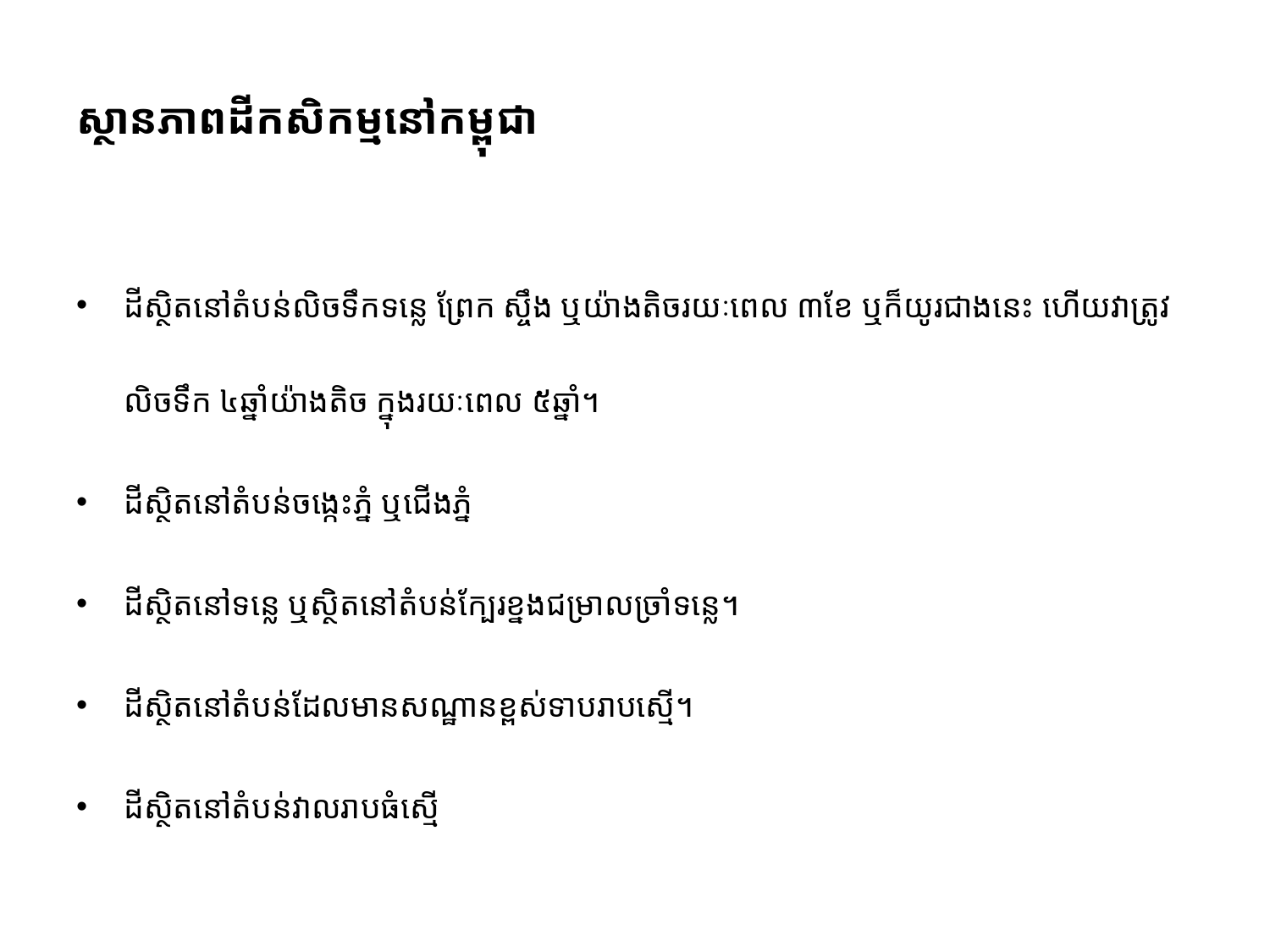

# ស្ថានភាពដីកសិកម្មនៅកម្ពុជា
ដីសិ្ថតនៅតំបន់លិចទឹកទន្លេ ព្រែក ស្ចឹង​ ឬយ៉ាងតិចរយៈពេល ៣ខែ ឬក៏យូរជាងនេះ ហើយវាត្រូវលិចទឹក ៤ឆ្នាំយ៉ាងតិច ក្នុងរយៈពេល ៥ឆ្នាំ។
ដីសិ្ថតនៅតំបន់ចង្កេះភ្នំ ឬជើងភ្នំ
ដីស្ថិតនៅទន្លេ ឬស្ថិតនៅតំបន់ក្បែរខ្នងជម្រាលច្រាំទន្លេ។
ដីស្ថិតនៅតំបន់ដែលមានសណ្ឋានខ្ពស់ទាបរាបស្មើ។
ដីសិ្ថតនៅតំបន់វាលរាបធំស្មើ